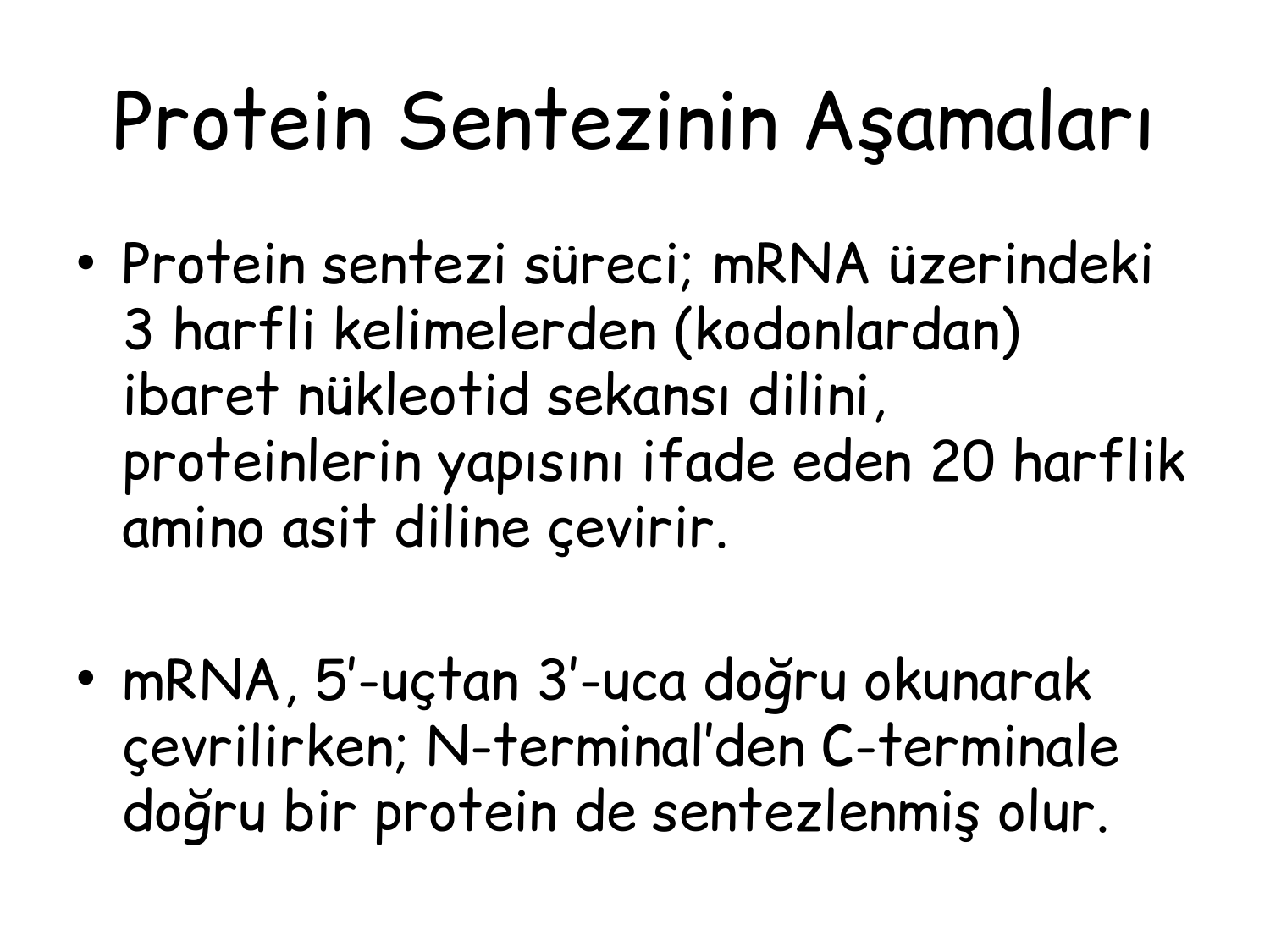

# Protein Sentezinin Aşamaları
Protein sentezi süreci; mRNA üzerindeki 3 harfli kelimelerden (kodonlardan) ibaret nükleotid sekansı dilini, proteinlerin yapısını ifade eden 20 harflik amino asit diline çevirir.

mRNA, 5’-uçtan 3’-uca doğru okunarak çevrilirken; N-terminal’den C-terminale doğru bir protein de sentezlenmiş olur.